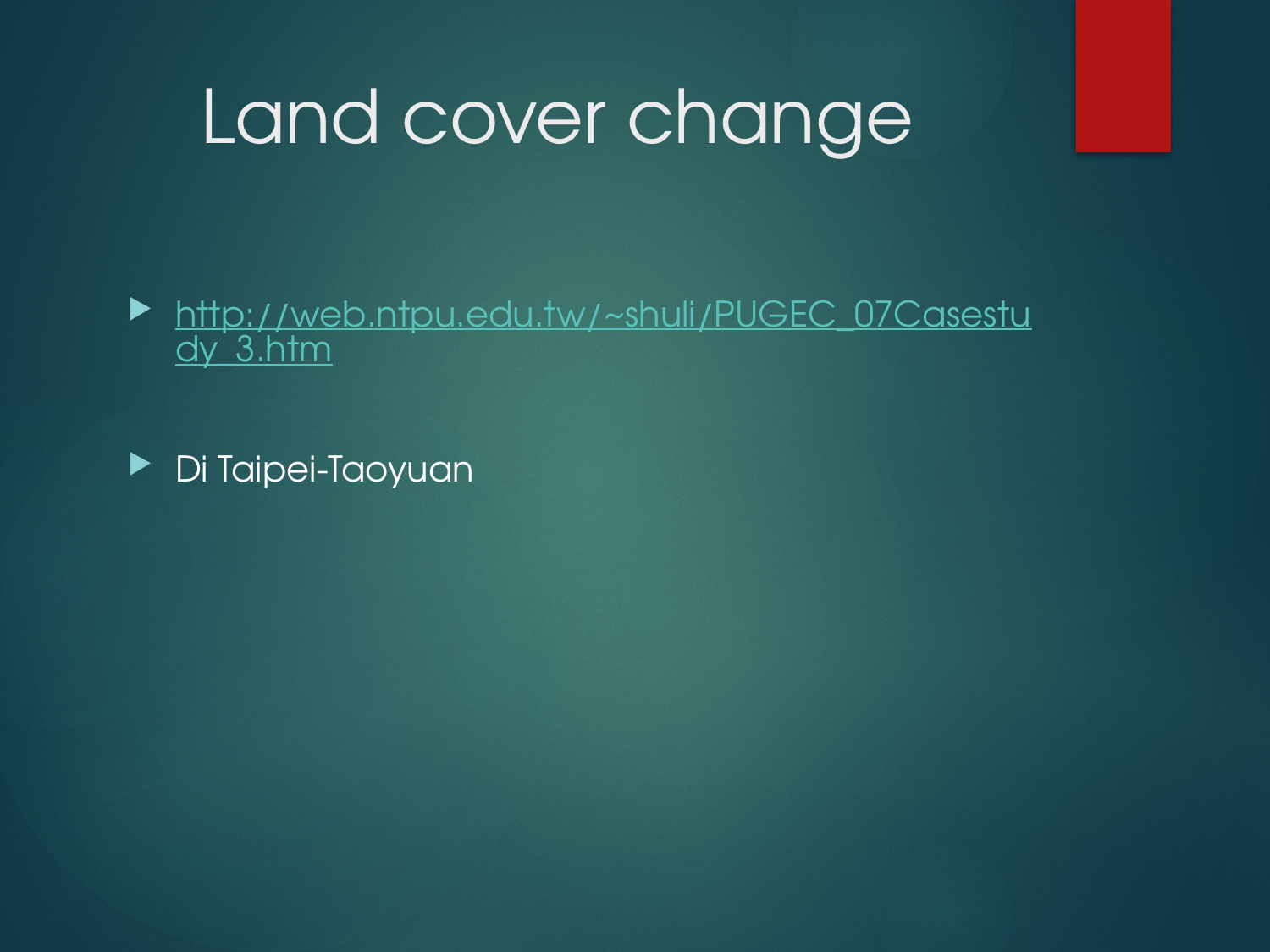

# Land cover change
http://web.ntpu.edu.tw/~shuli/PUGEC_07Casestudy_3.htm

Di Taipei-Taoyuan